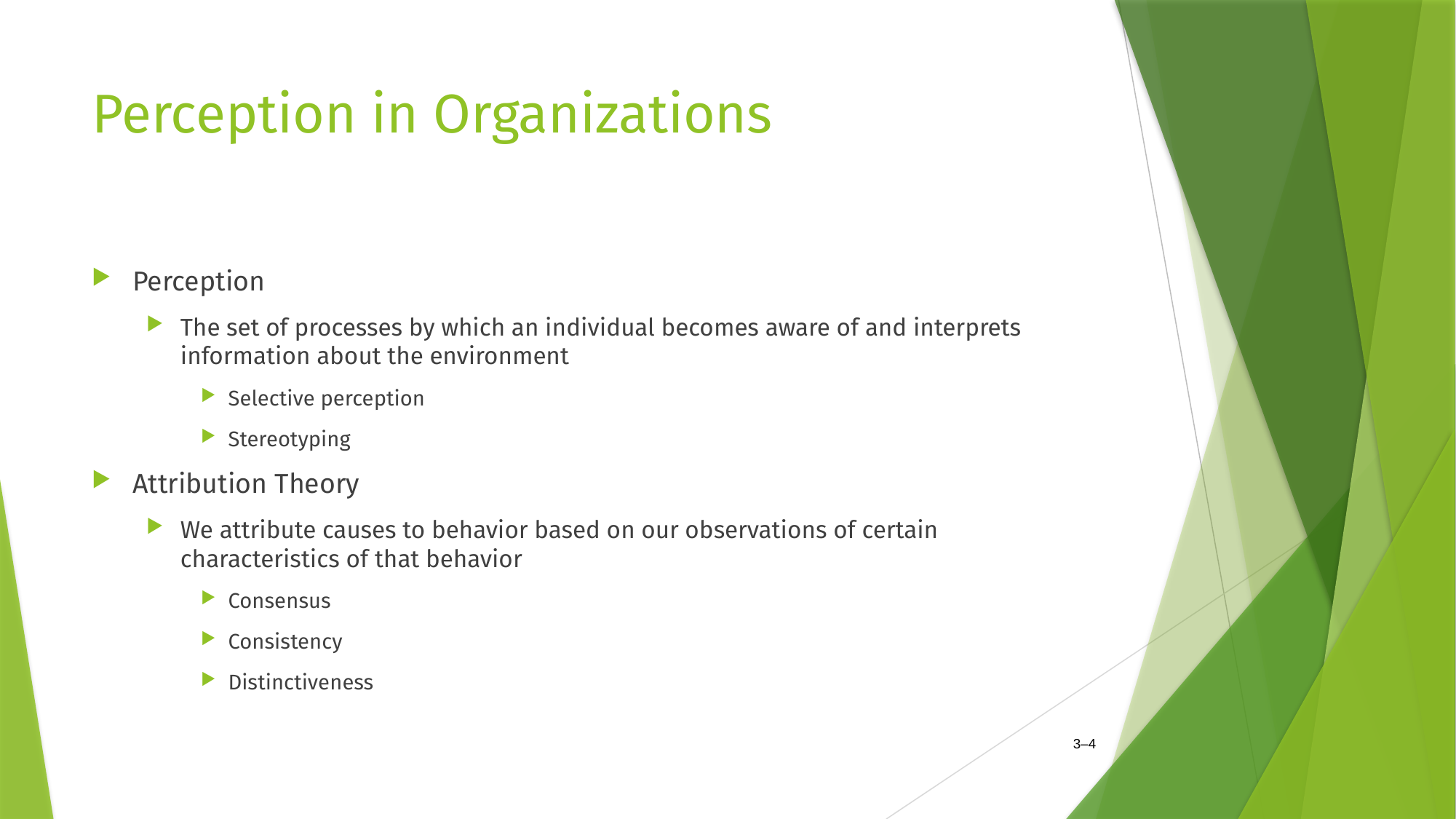

# Perception in Organizations
Perception
The set of processes by which an individual becomes aware of and interprets information about the environment
Selective perception
Stereotyping
Attribution Theory
We attribute causes to behavior based on our observations of certain characteristics of that behavior
Consensus
Consistency
Distinctiveness
3–4